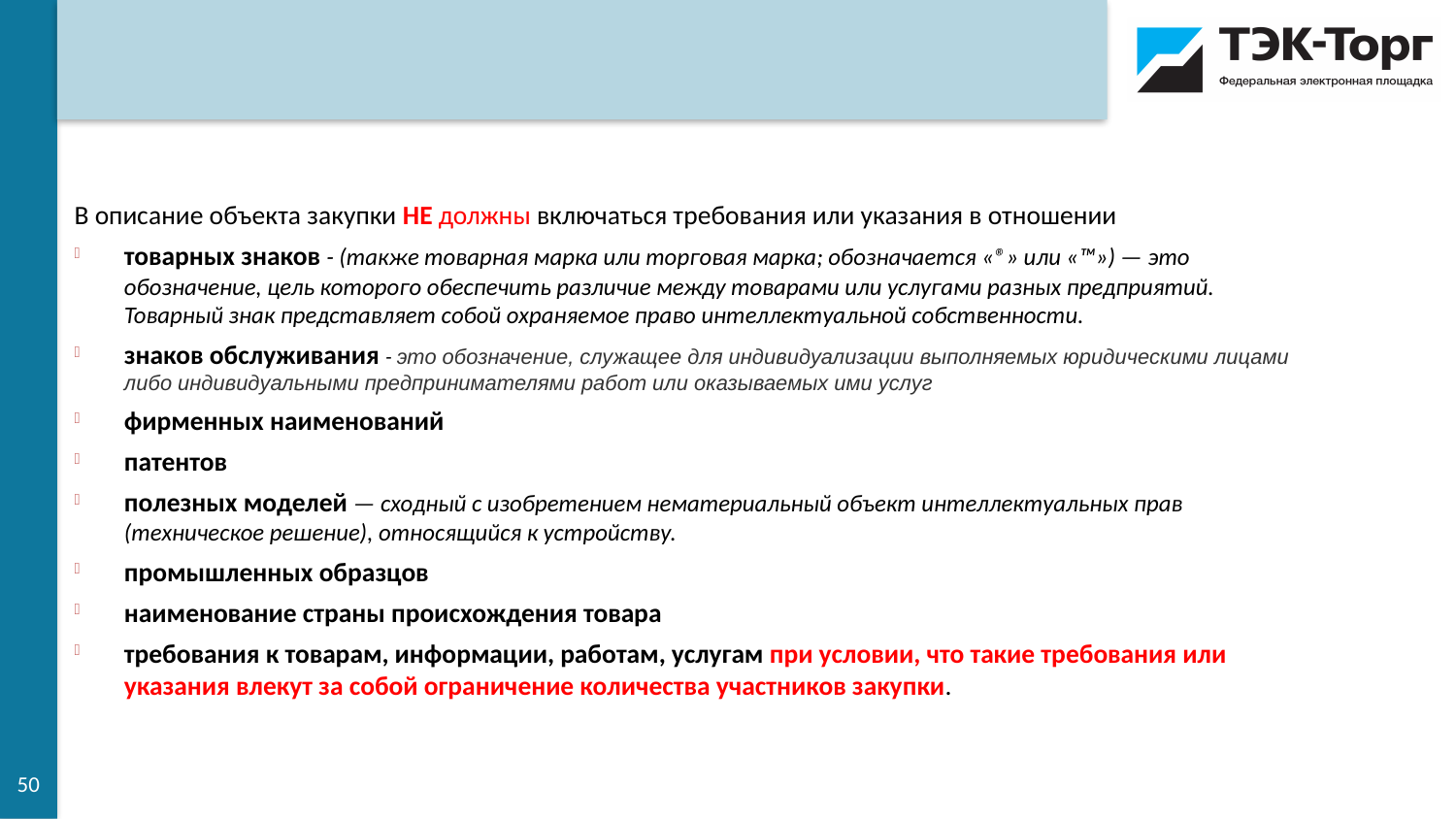

В описание объекта закупки НЕ должны включаться требования или указания в отношении
товарных знаков - (также товарная марка или торговая марка; обозначается «®» или «™») — это обозначение, цель которого обеспечить различие между товарами или услугами разных предприятий. Товарный знак представляет собой охраняемое право интеллектуальной собственности.
знаков обслуживания - это обозначение, служащее для индивидуализации выполняемых юридическими лицами либо индивидуальными предпринимателями работ или оказываемых ими услуг
фирменных наименований
патентов
полезных моделей — сходный с изобретением нематериальный объект интеллектуальных прав (техническое решение), относящийся к устройству.
промышленных образцов
наименование страны происхождения товара
требования к товарам, информации, работам, услугам при условии, что такие требования или указания влекут за собой ограничение количества участников закупки.
50